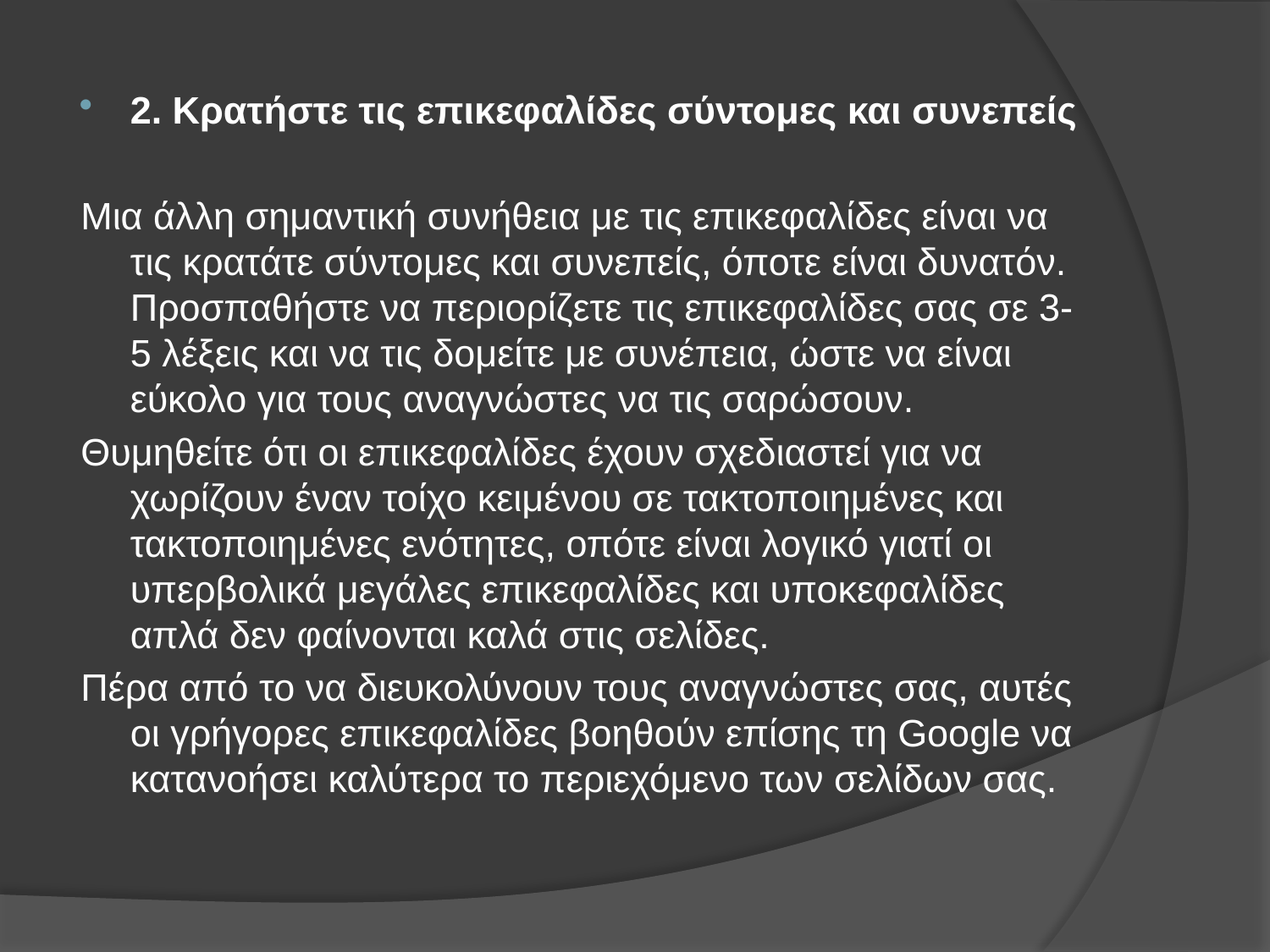

2. Κρατήστε τις επικεφαλίδες σύντομες και συνεπείς

Μια άλλη σημαντική συνήθεια με τις επικεφαλίδες είναι να τις κρατάτε σύντομες και συνεπείς, όποτε είναι δυνατόν. Προσπαθήστε να περιορίζετε τις επικεφαλίδες σας σε 3-5 λέξεις και να τις δομείτε με συνέπεια, ώστε να είναι εύκολο για τους αναγνώστες να τις σαρώσουν.
Θυμηθείτε ότι οι επικεφαλίδες έχουν σχεδιαστεί για να χωρίζουν έναν τοίχο κειμένου σε τακτοποιημένες και τακτοποιημένες ενότητες, οπότε είναι λογικό γιατί οι υπερβολικά μεγάλες επικεφαλίδες και υποκεφαλίδες απλά δεν φαίνονται καλά στις σελίδες.
Πέρα από το να διευκολύνουν τους αναγνώστες σας, αυτές οι γρήγορες επικεφαλίδες βοηθούν επίσης τη Google να κατανοήσει καλύτερα το περιεχόμενο των σελίδων σας.